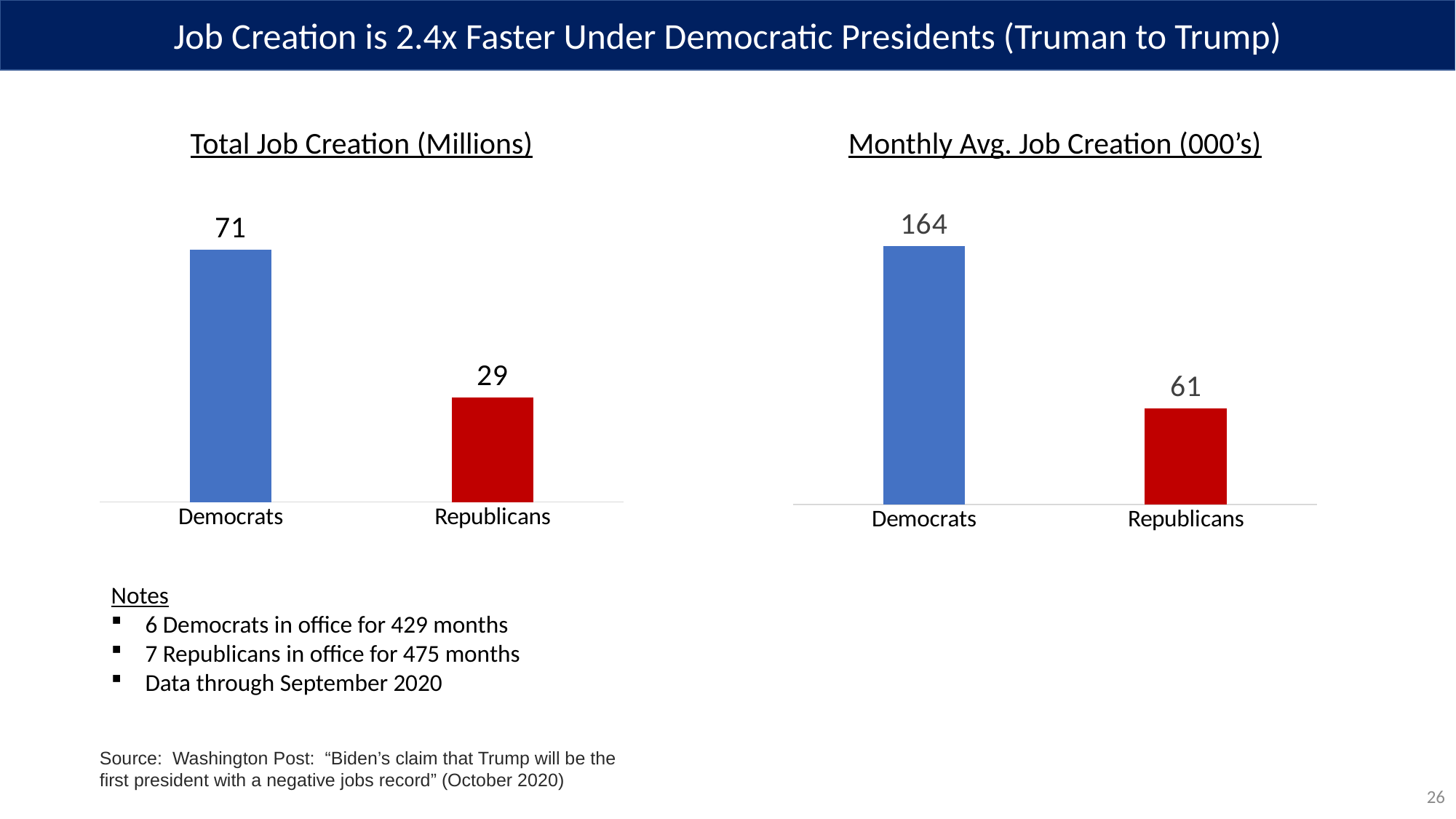

Job Creation is 2.4x Faster Under Democratic Presidents (Truman to Trump)
Total Job Creation (Millions)
Monthly Avg. Job Creation (000’s)

### Chart

| Category |  |
|---|---|
| Democrats | 70.5 |
| Republicans | 29.1 |

### Chart

| Category |  |
|---|---|
| Democrats | 164.3356643356643 |
| Republicans | 61.26315789473684 |
Notes
6 Democrats in office for 429 months
7 Republicans in office for 475 months
Data through September 2020
Source:  Washington Post:  “Biden’s claim that Trump will be the first president with a negative jobs record” (October 2020)
26